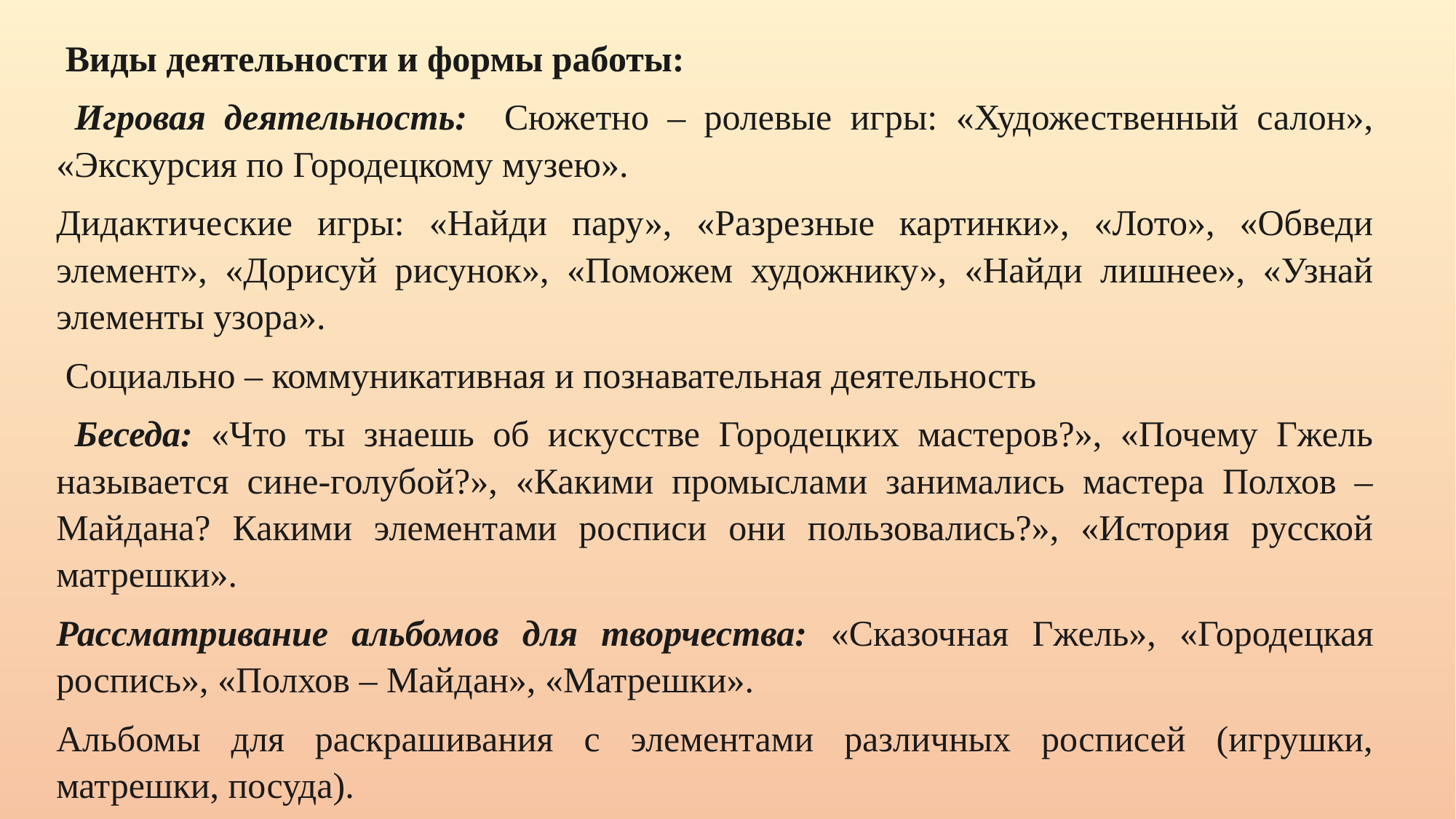

Виды деятельности и формы работы:
 Игровая деятельность:  Сюжетно – ролевые игры: «Художественный салон», «Экскурсия по Городецкому музею».
Дидактические игры: «Найди пару», «Разрезные картинки», «Лото», «Обведи элемент», «Дорисуй рисунок», «Поможем художнику», «Найди лишнее», «Узнай элементы узора».
 Социально – коммуникативная и познавательная деятельность
 Беседа: «Что ты знаешь об искусстве Городецких мастеров?», «Почему Гжель называется сине-голубой?», «Какими промыслами занимались мастера Полхов – Майдана? Какими элементами росписи они пользовались?», «История русской матрешки».
Рассматривание альбомов для творчества: «Сказочная Гжель», «Городецкая роспись», «Полхов – Майдан», «Матрешки».
Альбомы для раскрашивания с элементами различных росписей (игрушки, матрешки, посуда).